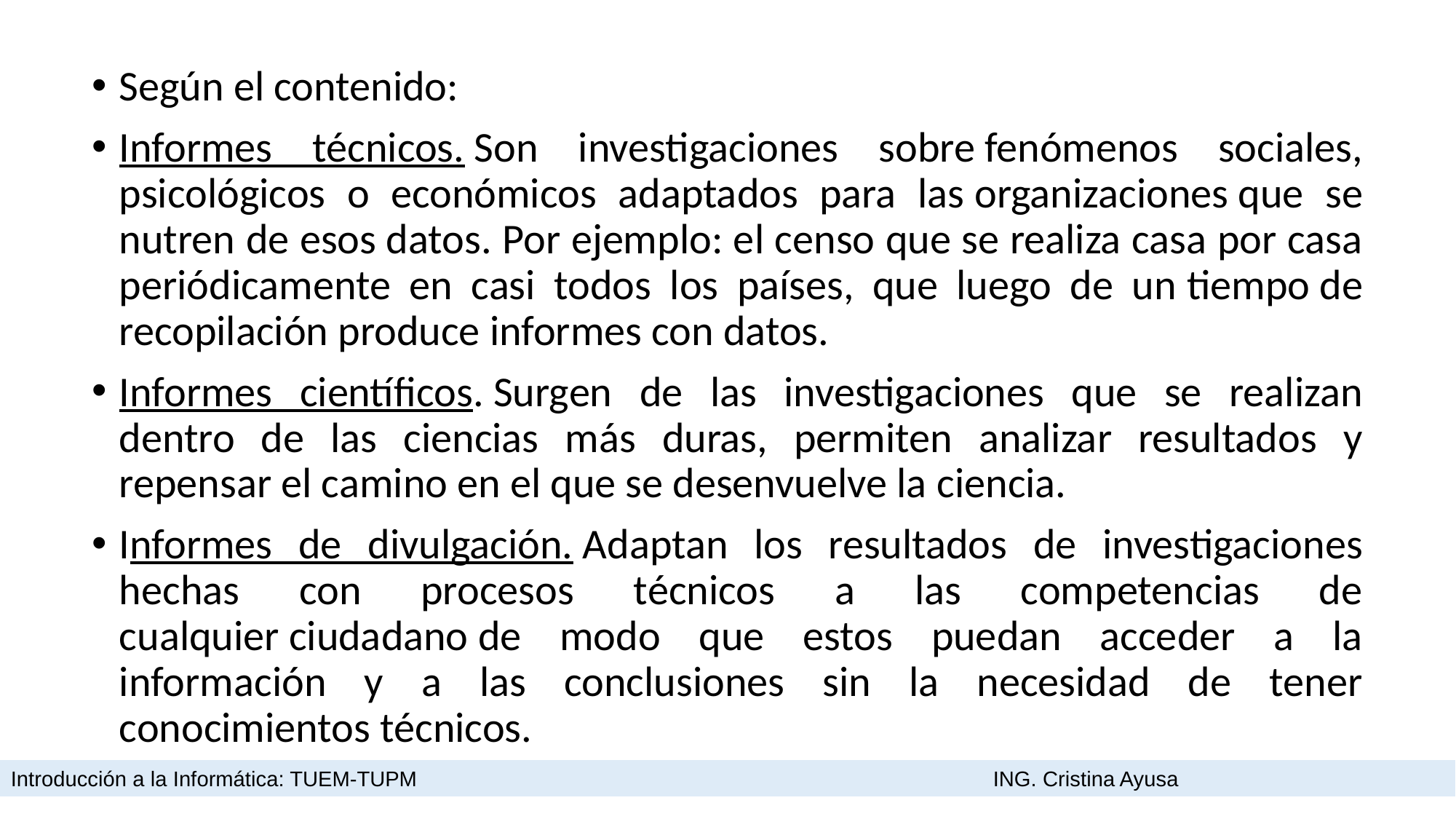

Según el contenido:
Informes técnicos. Son investigaciones sobre fenómenos sociales, psicológicos o económicos adaptados para las organizaciones que se nutren de esos datos. Por ejemplo: el censo que se realiza casa por casa periódicamente en casi todos los países, que luego de un tiempo de recopilación produce informes con datos.
Informes científicos. Surgen de las investigaciones que se realizan dentro de las ciencias más duras, permiten analizar resultados y repensar el camino en el que se desenvuelve la ciencia.
Informes de divulgación. Adaptan los resultados de investigaciones hechas con procesos técnicos a las competencias de cualquier ciudadano de modo que estos puedan acceder a la información y a las conclusiones sin la necesidad de tener conocimientos técnicos.
Introducción a la Informática: TUEM-TUPM						ING. Cristina Ayusa